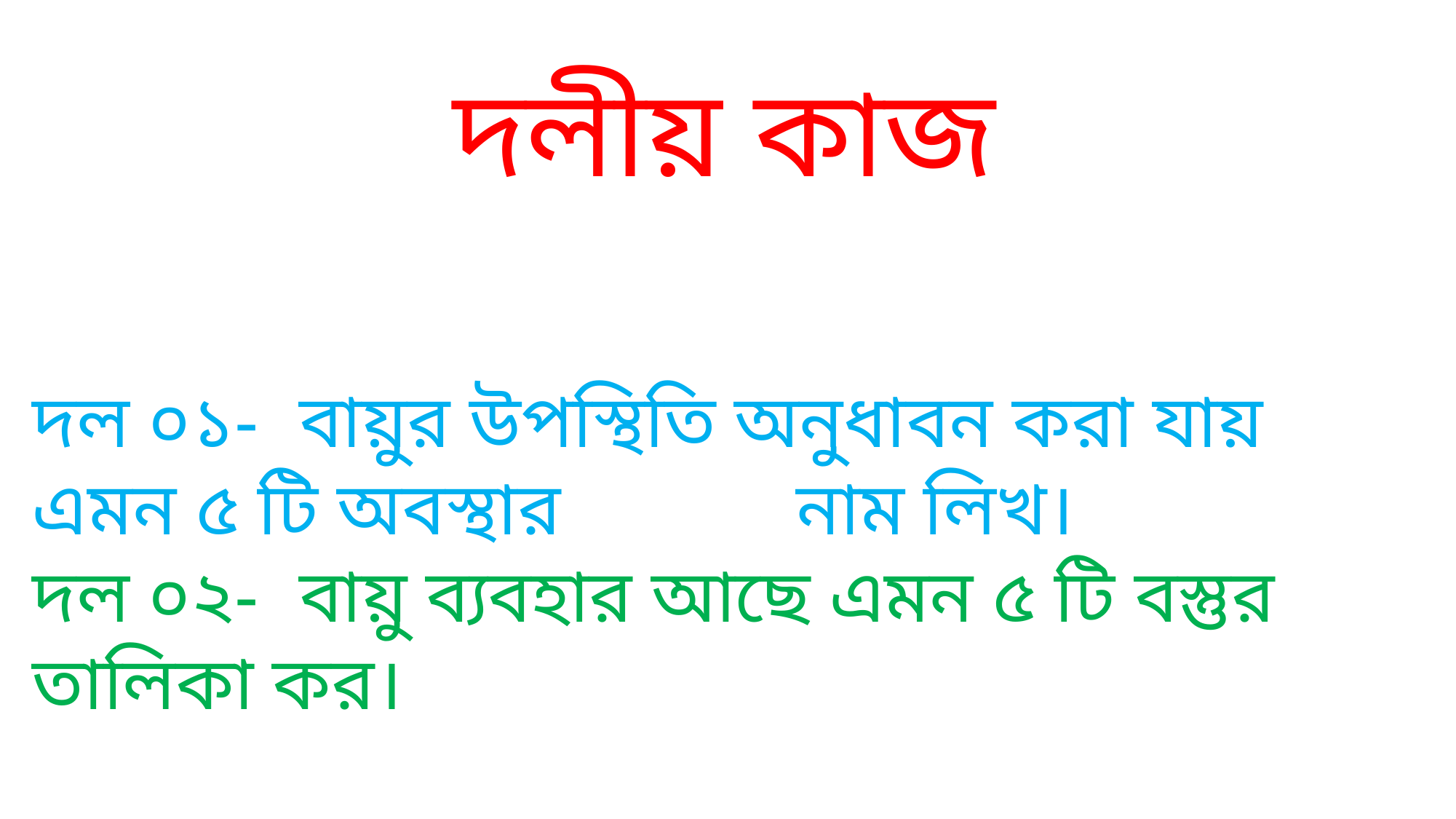

দলীয় কাজ
দল ০১-  বায়ুর উপস্থিতি অনুধাবন করা যায় এমন ৫ টি অবস্থার 		নাম লিখ।
দল ০২-  বায়ু ব্যবহার আছে এমন ৫ টি বস্তুর তালিকা কর।